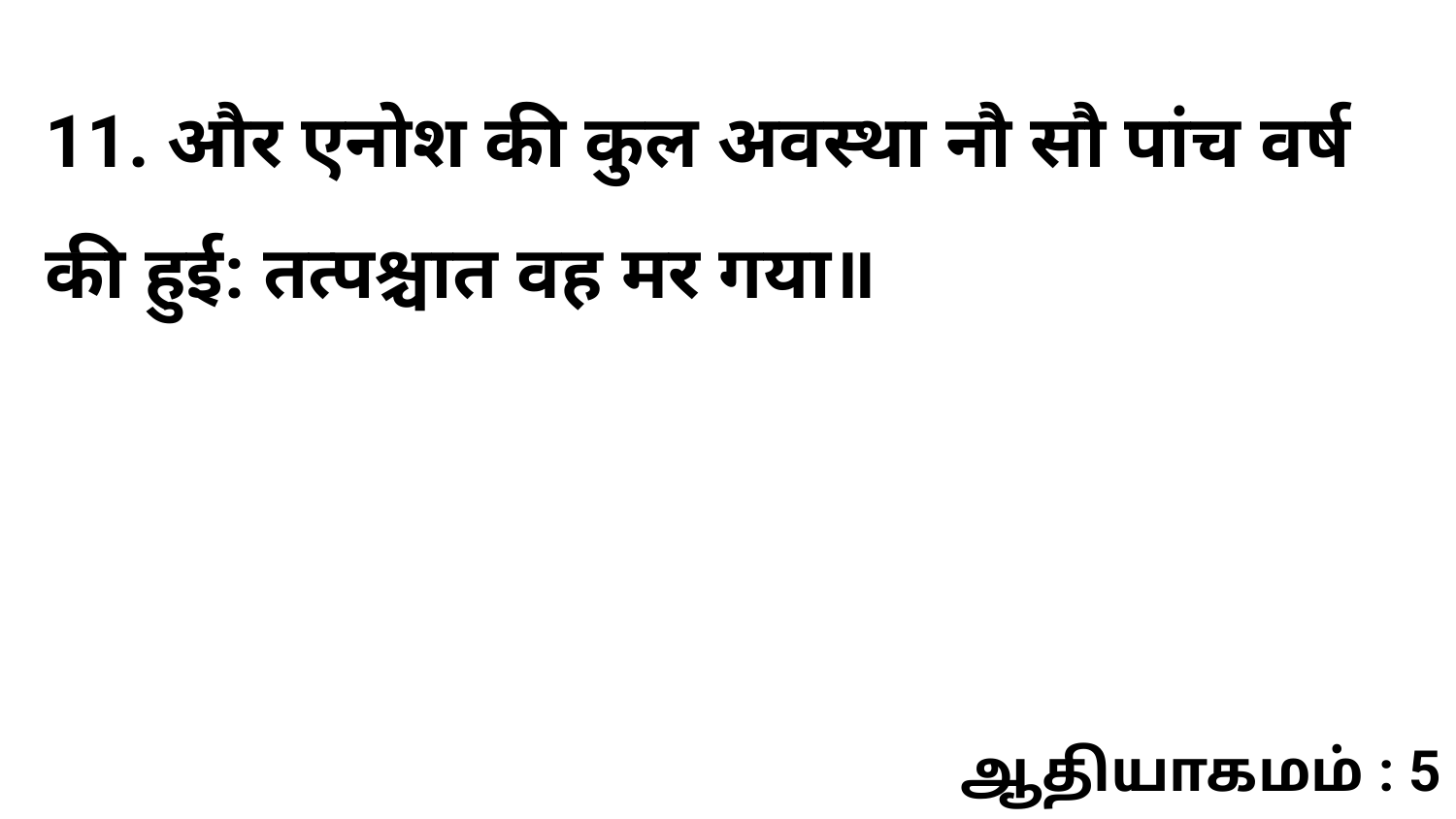

11. और एनोश की कुल अवस्था नौ सौ पांच वर्ष की हुई: तत्पश्चात वह मर गया॥
ஆதியாகமம் : 5